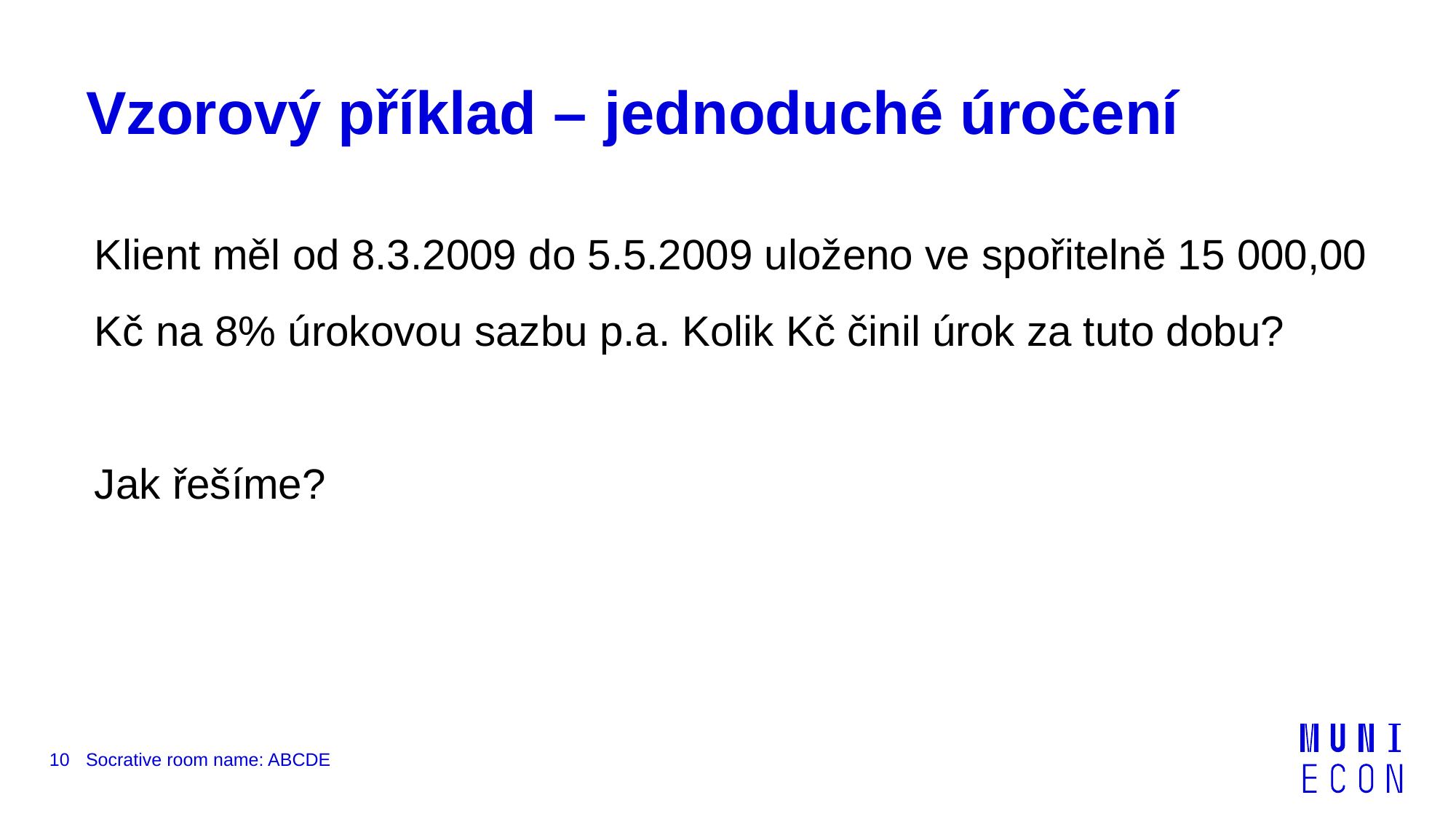

# Vzorový příklad – jednoduché úročení
Klient měl od 8.3.2009 do 5.5.2009 uloženo ve spořitelně 15 000,00 Kč na 8% úrokovou sazbu p.a. Kolik Kč činil úrok za tuto dobu?

Jak řešíme?
10
Socrative room name: ABCDE